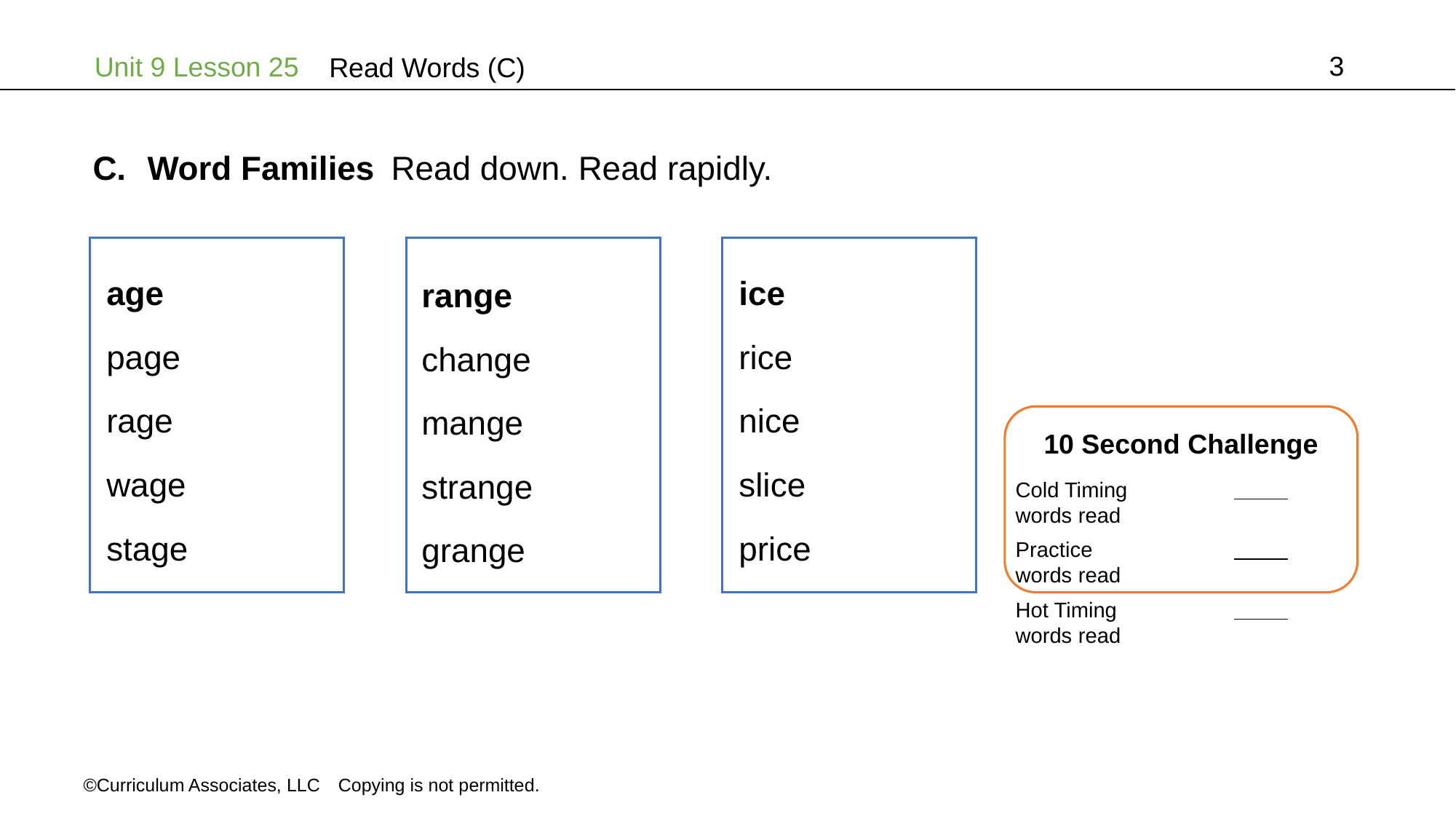

3
# Read Words (C)

Word Families Read down. Read rapidly.
ice
rice
nice
slice
price
age
page
rage
wage
stage

range
change
mange
strange
grange

10 Second Challenge
Cold Timing	          words read
Practice		          words read
Hot Timing		          words read